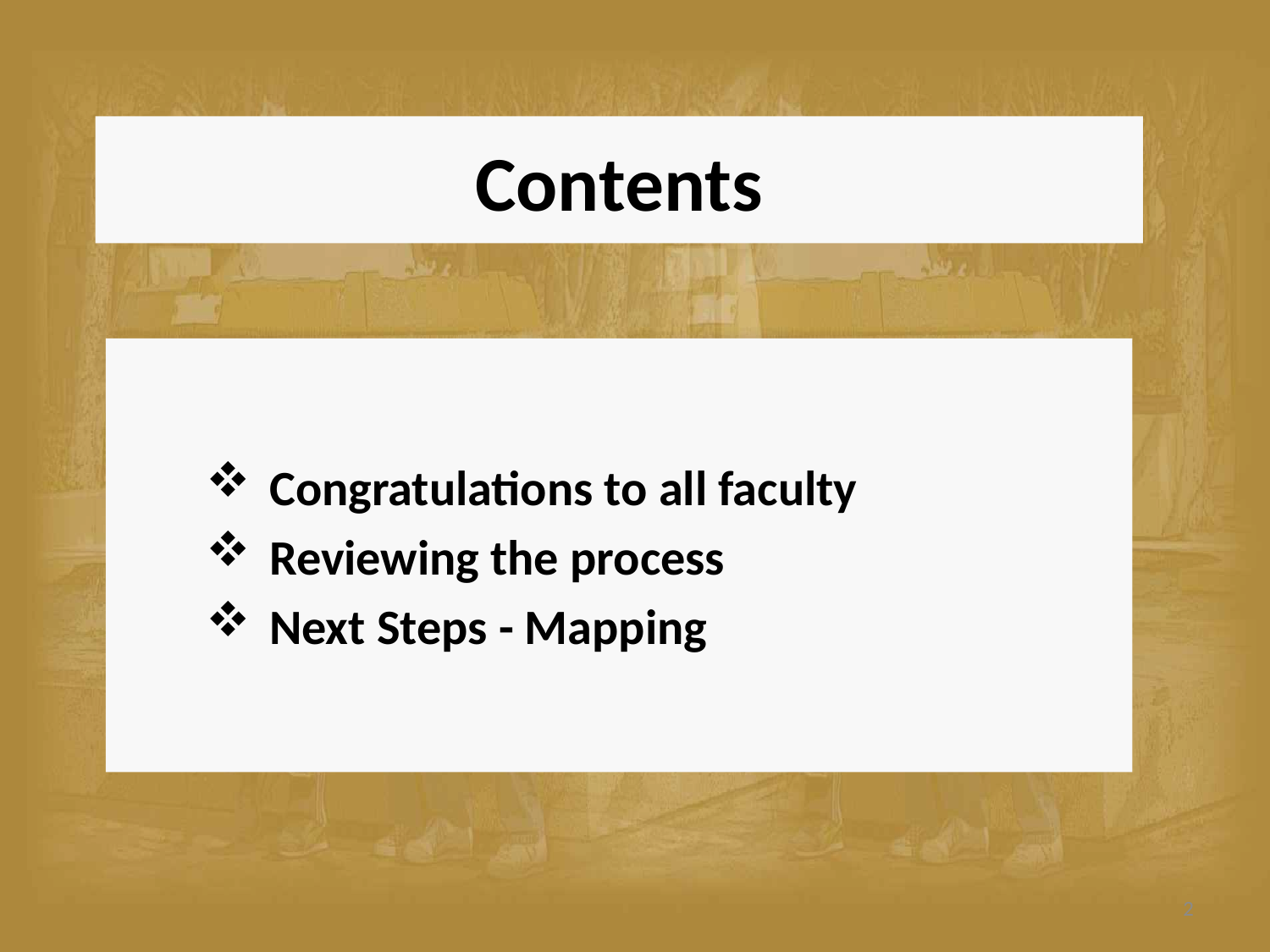

# Contents
Congratulations to all faculty
Reviewing the process
Next Steps - Mapping
2